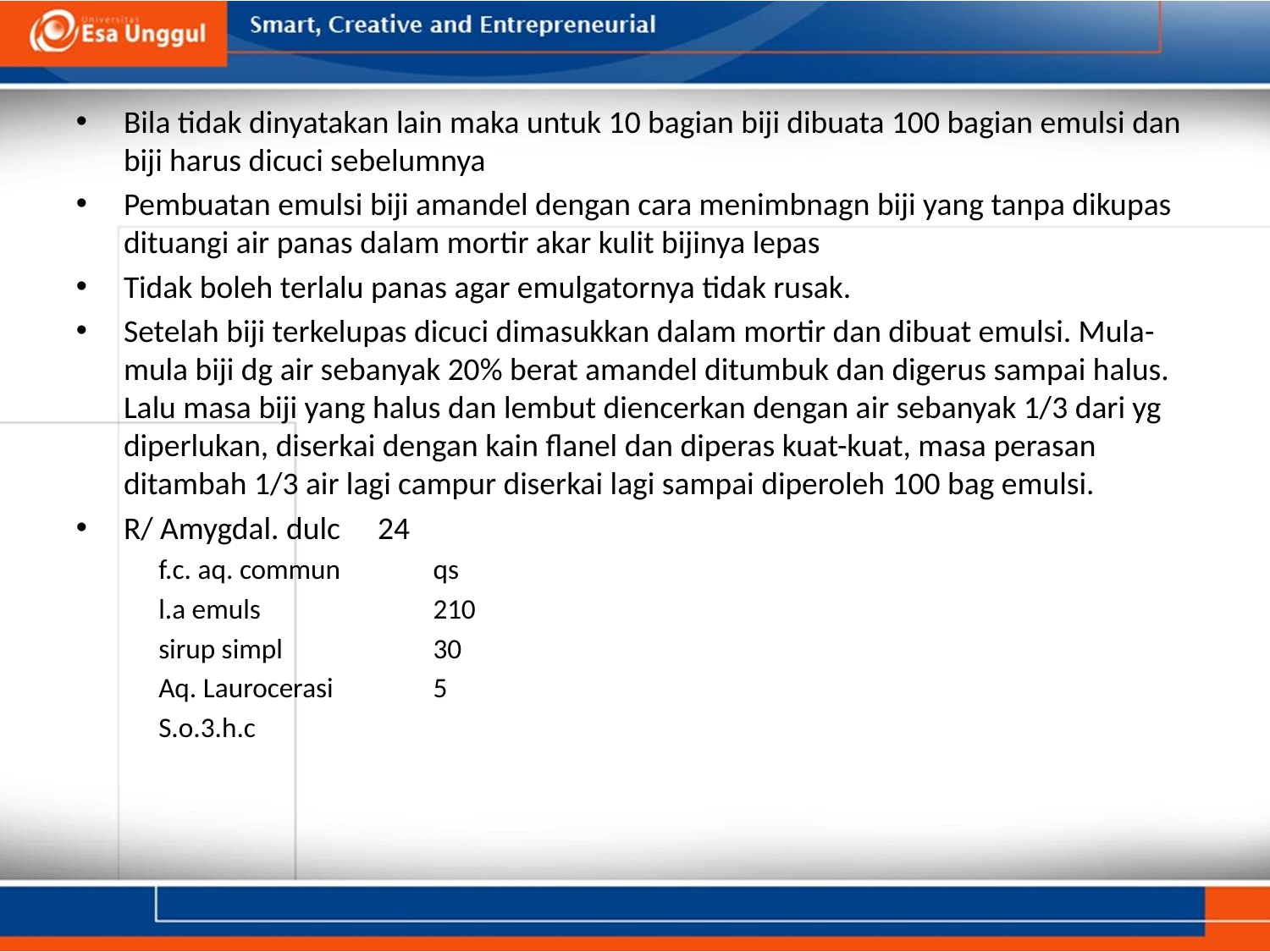

Bila tidak dinyatakan lain maka untuk 10 bagian biji dibuata 100 bagian emulsi dan biji harus dicuci sebelumnya
Pembuatan emulsi biji amandel dengan cara menimbnagn biji yang tanpa dikupas dituangi air panas dalam mortir akar kulit bijinya lepas
Tidak boleh terlalu panas agar emulgatornya tidak rusak.
Setelah biji terkelupas dicuci dimasukkan dalam mortir dan dibuat emulsi. Mula-mula biji dg air sebanyak 20% berat amandel ditumbuk dan digerus sampai halus. Lalu masa biji yang halus dan lembut diencerkan dengan air sebanyak 1/3 dari yg diperlukan, diserkai dengan kain flanel dan diperas kuat-kuat, masa perasan ditambah 1/3 air lagi campur diserkai lagi sampai diperoleh 100 bag emulsi.
R/ Amygdal. dulc	24
   f.c. aq. commun	qs
   l.a emuls		210
   sirup simpl		30
   Aq. Laurocerasi	5
   S.o.3.h.c